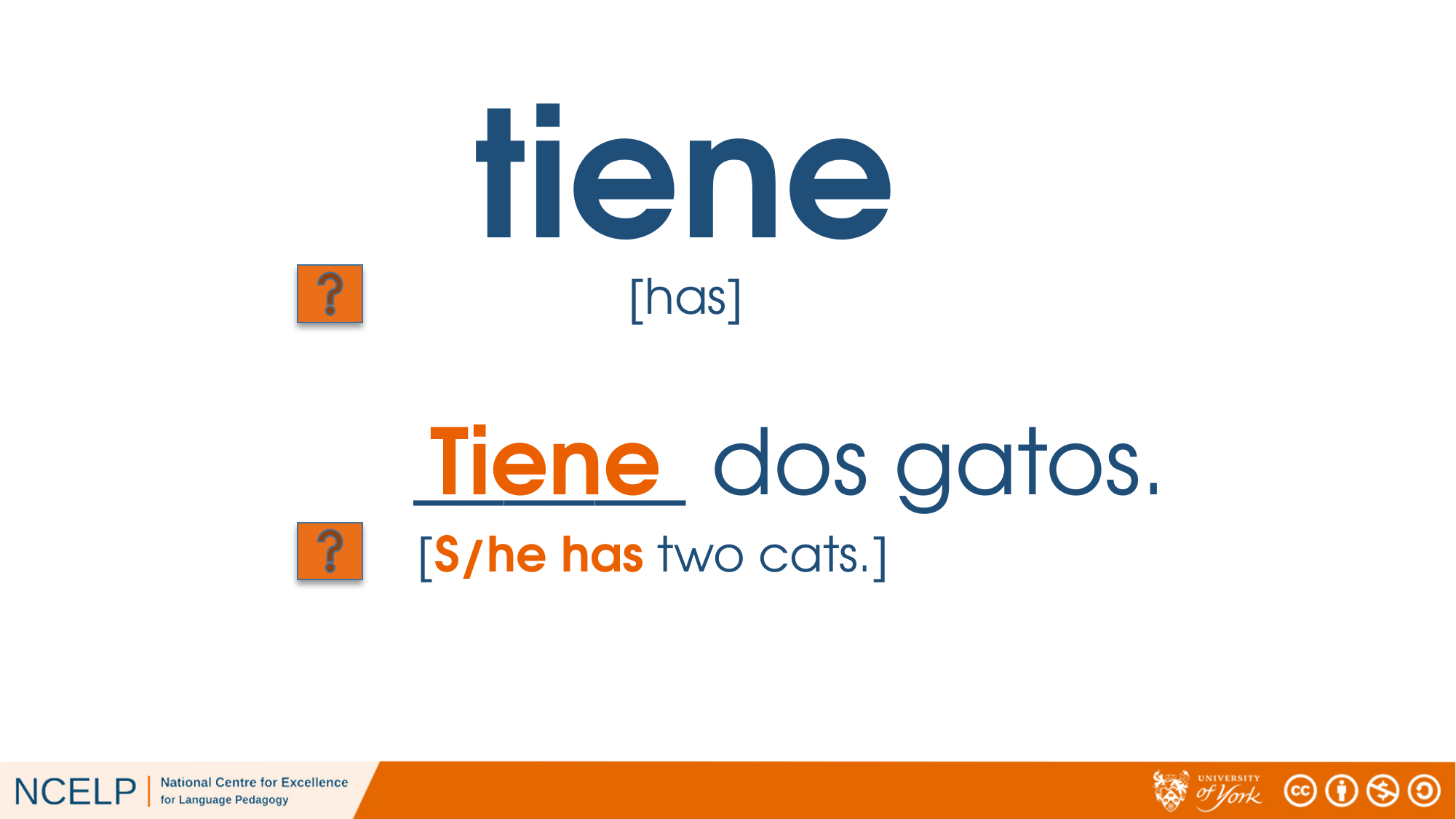

tiene
[has]

______ dos gatos.
Tiene
[S/he has two cats.]